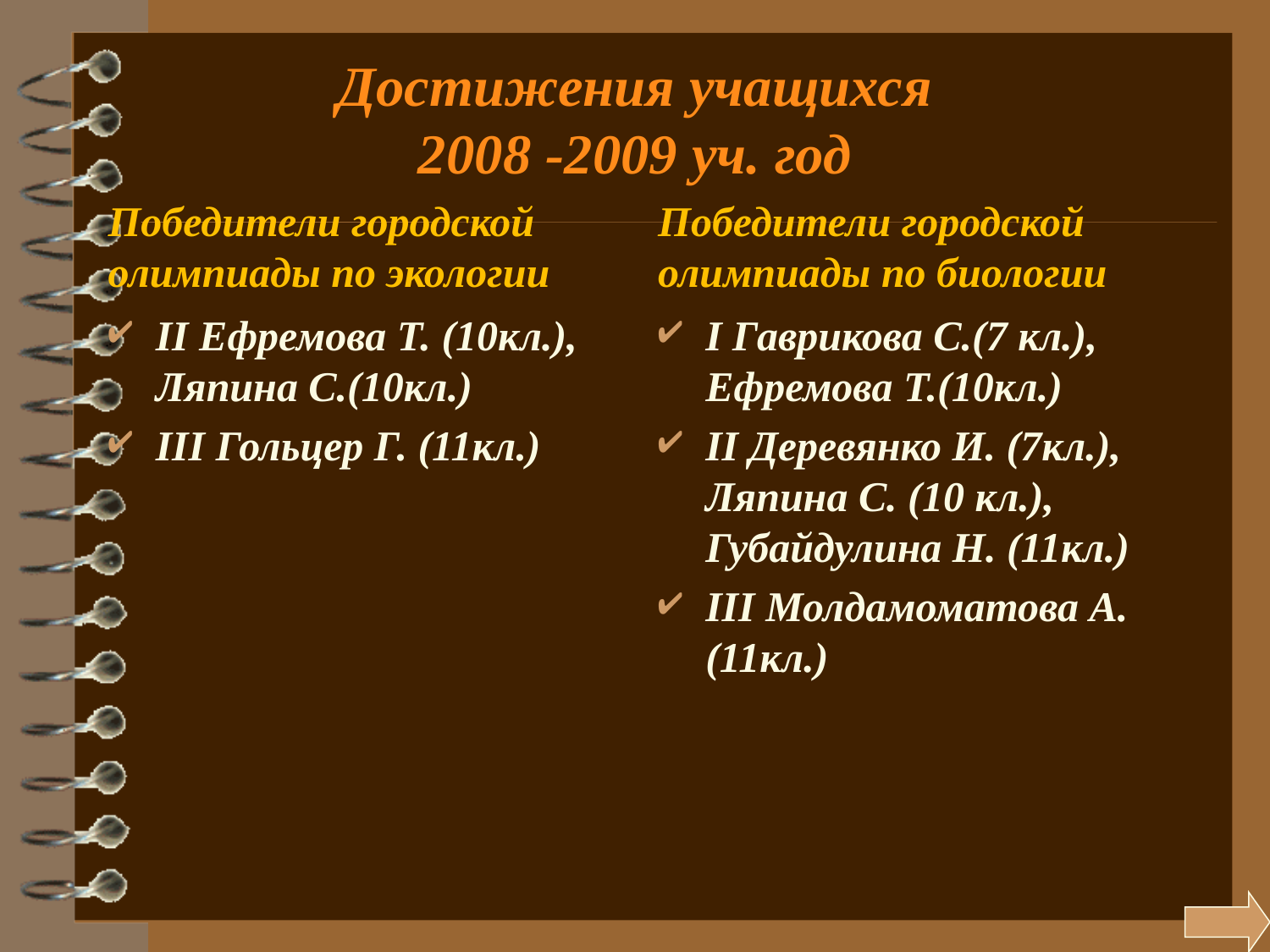

# Достижения учащихся 2008 -2009 уч. год
Победители городской олимпиады по экологии
Победители городской олимпиады по биологии
II Ефремова Т. (10кл.), Ляпина С.(10кл.)
III Гольцер Г. (11кл.)

I Гаврикова С.(7 кл.), Ефремова Т.(10кл.)
II Деревянко И. (7кл.), Ляпина С. (10 кл.), Губайдулина Н. (11кл.)
III Молдамоматова А.(11кл.)